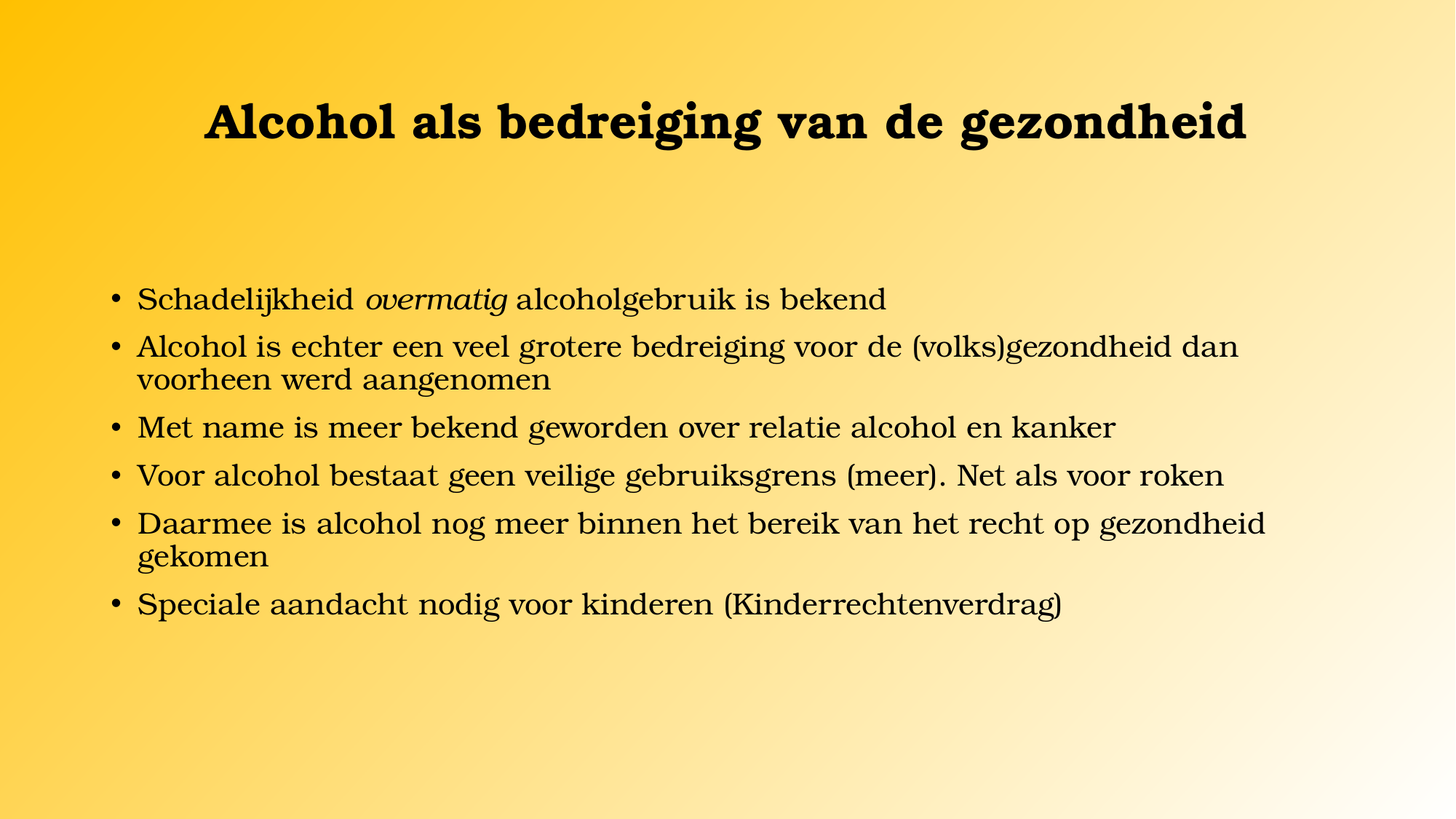

# Alcohol als bedreiging van de gezondheid
Schadelijkheid overmatig alcoholgebruik is bekend
Alcohol is echter een veel grotere bedreiging voor de (volks)gezondheid dan voorheen werd aangenomen
Met name is meer bekend geworden over relatie alcohol en kanker
Voor alcohol bestaat geen veilige gebruiksgrens (meer). Net als voor roken
Daarmee is alcohol nog meer binnen het bereik van het recht op gezondheid gekomen
Speciale aandacht nodig voor kinderen (Kinderrechtenverdrag)